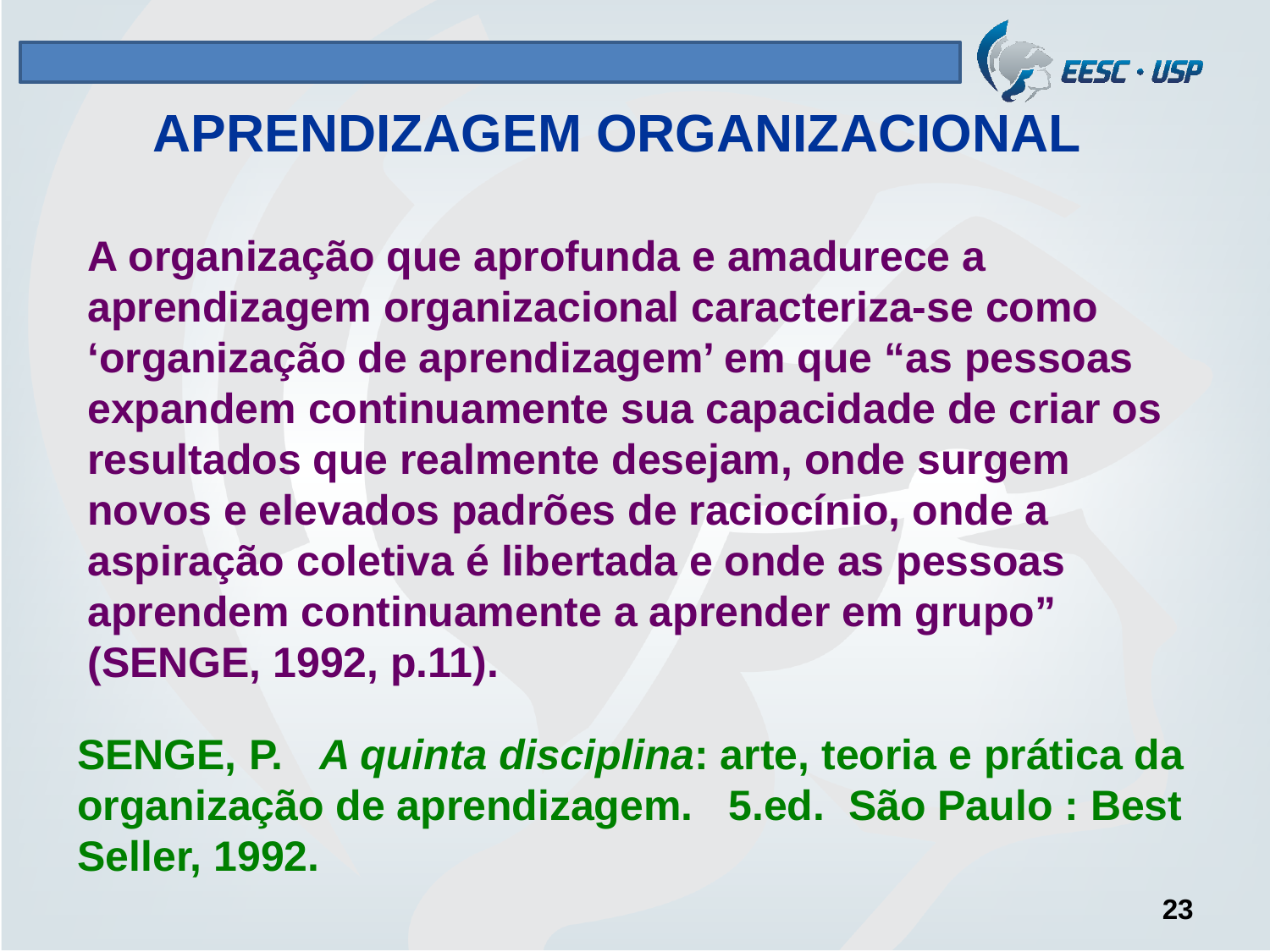

# APRENDIZAGEM ORGANIZACIONAL
A organização que aprofunda e amadurece a aprendizagem organizacional caracteriza-se como ‘organização de aprendizagem’ em que “as pessoas expandem continuamente sua capacidade de criar os resultados que realmente desejam, onde surgem novos e elevados padrões de raciocínio, onde a aspiração coletiva é libertada e onde as pessoas aprendem continuamente a aprender em grupo” (SENGE, 1992, p.11).
SENGE, P.   A quinta disciplina: arte, teoria e prática da organização de aprendizagem.   5.ed.  São Paulo : Best Seller, 1992.
23